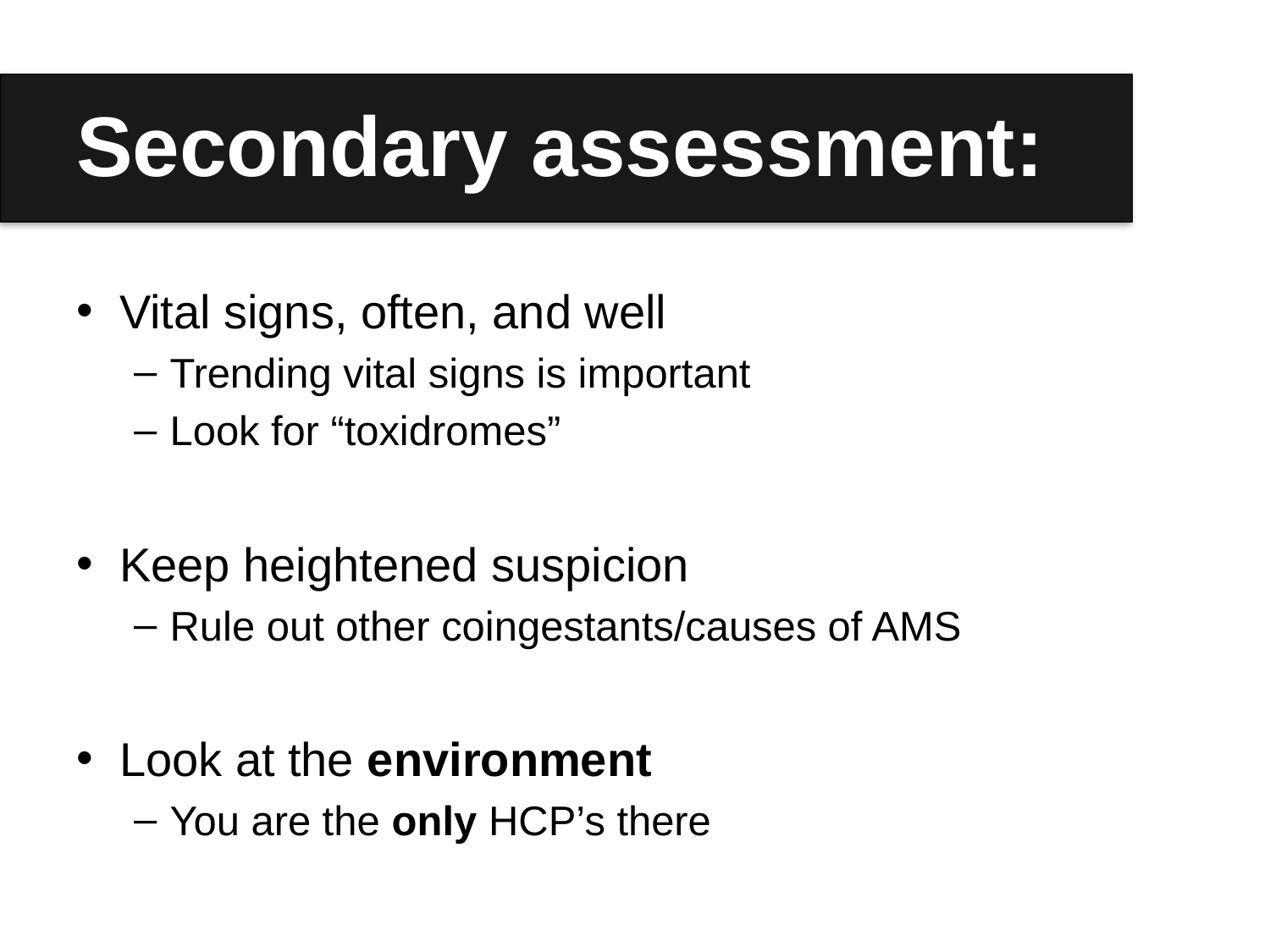

# Secondary assessment:

Vital signs, often, and well
Trending vital signs is important
Look for “toxidromes”

Keep heightened suspicion
Rule out other coingestants/causes of AMS

Look at the environment
You are the only HCP’s there